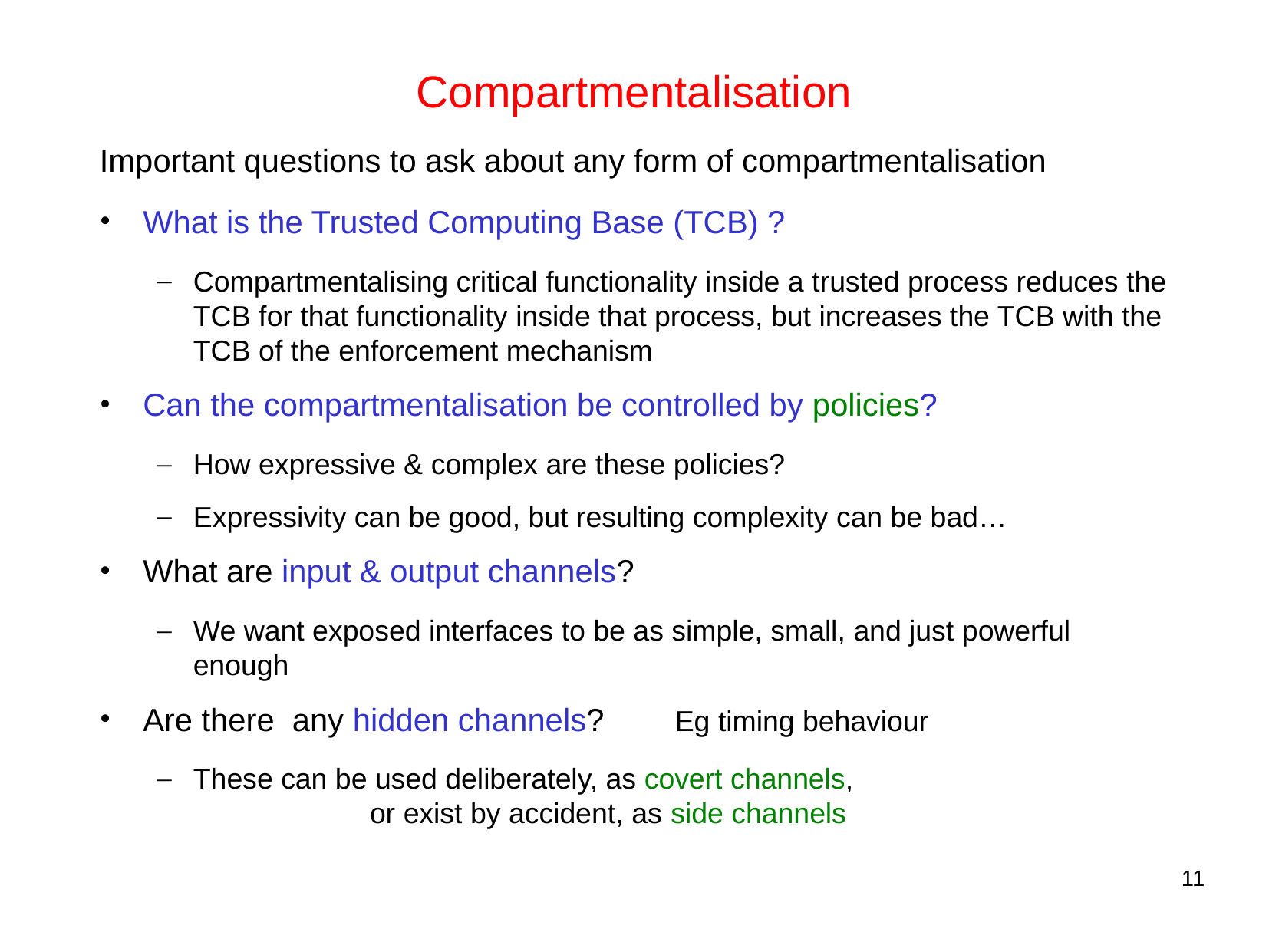

# Compartmentalisation
Important questions to ask about any form of compartmentalisation
What is the Trusted Computing Base (TCB) ?
Compartmentalising critical functionality inside a trusted process reduces the TCB for that functionality inside that process, but increases the TCB with the TCB of the enforcement mechanism
Can the compartmentalisation be controlled by policies?
How expressive & complex are these policies?
Expressivity can be good, but resulting complexity can be bad…
What are input & output channels?
We want exposed interfaces to be as simple, small, and just powerful enough
Are there  any hidden channels?        Eg timing behaviour
These can be used deliberately, as covert channels,                                                              or exist by accident, as side channels

11